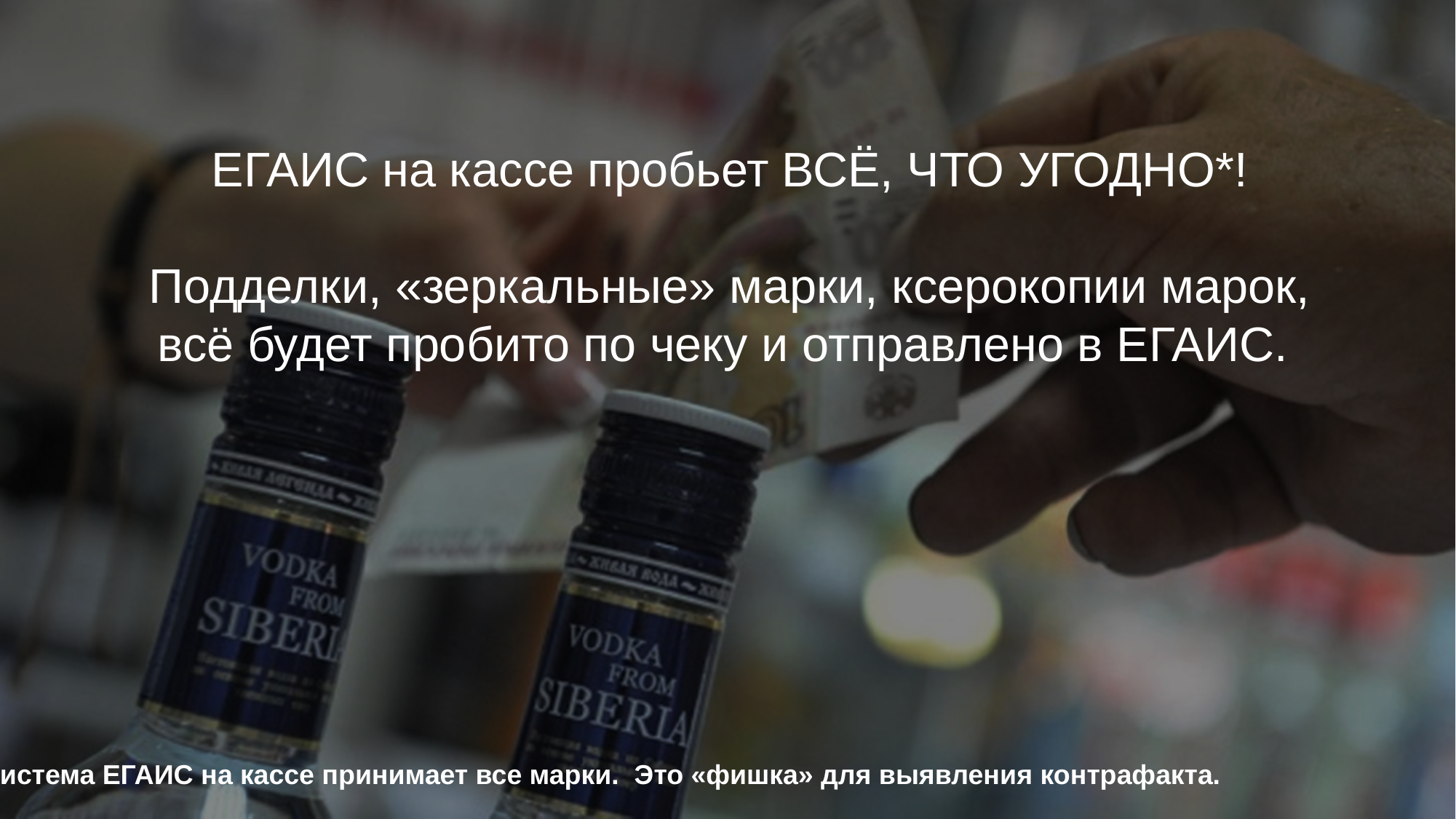

ЕГАИС на кассе пробьет ВСЁ, ЧТО УГОДНО*!

Подделки, «зеркальные» марки, ксерокопии марок, всё будет пробито по чеку и отправлено в ЕГАИС.
* Система ЕГАИС на кассе принимает все марки.  Это «фишка» для выявления контрафакта.